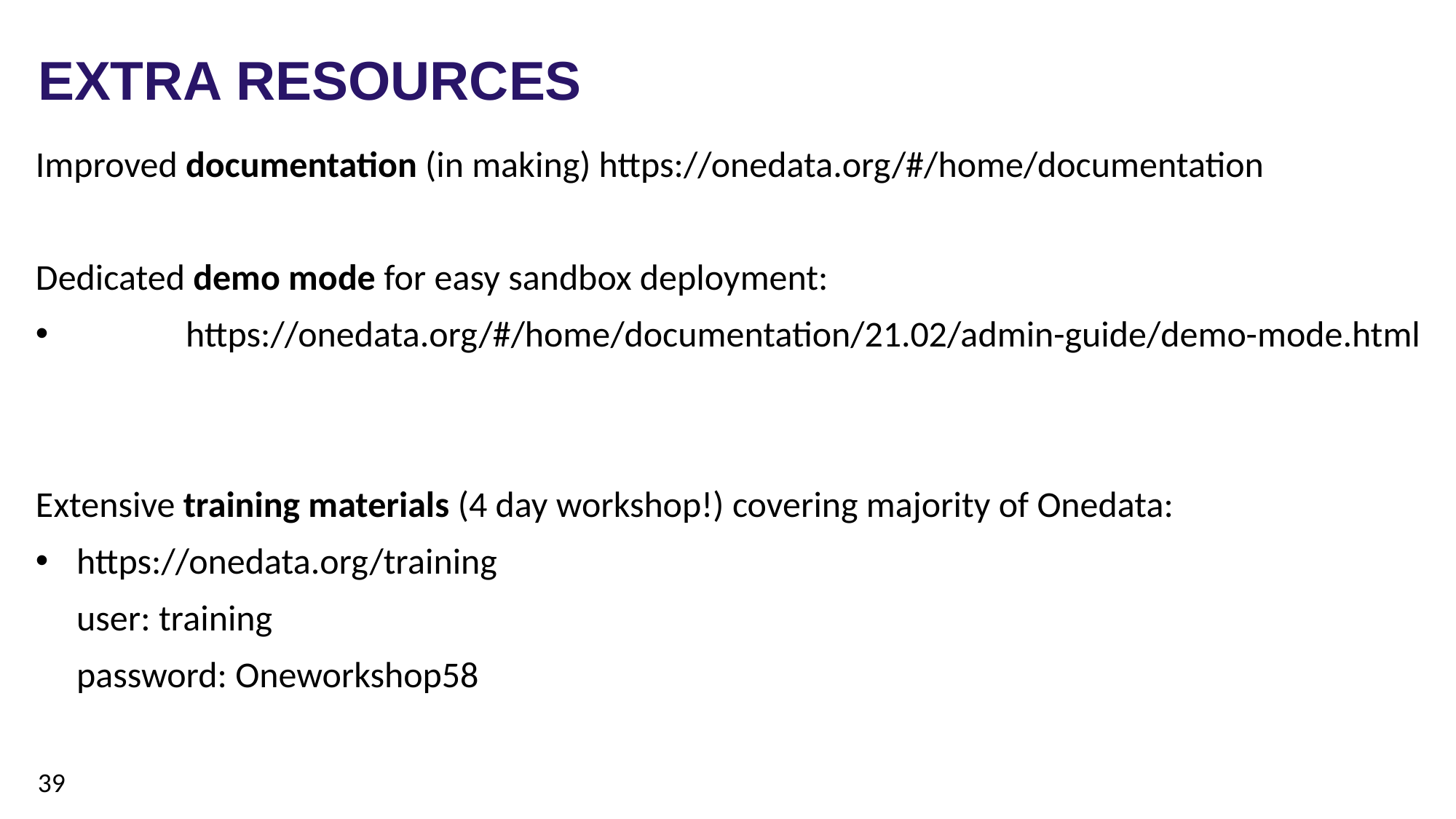

# EXTRA RESOURCES
Improved documentation (in making) https://onedata.org/#/home/documentation

Dedicated demo mode for easy sandbox deployment:
	https://onedata.org/#/home/documentation/21.02/admin-guide/demo-mode.html

Extensive training materials (4 day workshop!) covering majority of Onedata:
https://onedata.org/training
user: training
password: Oneworkshop58

39